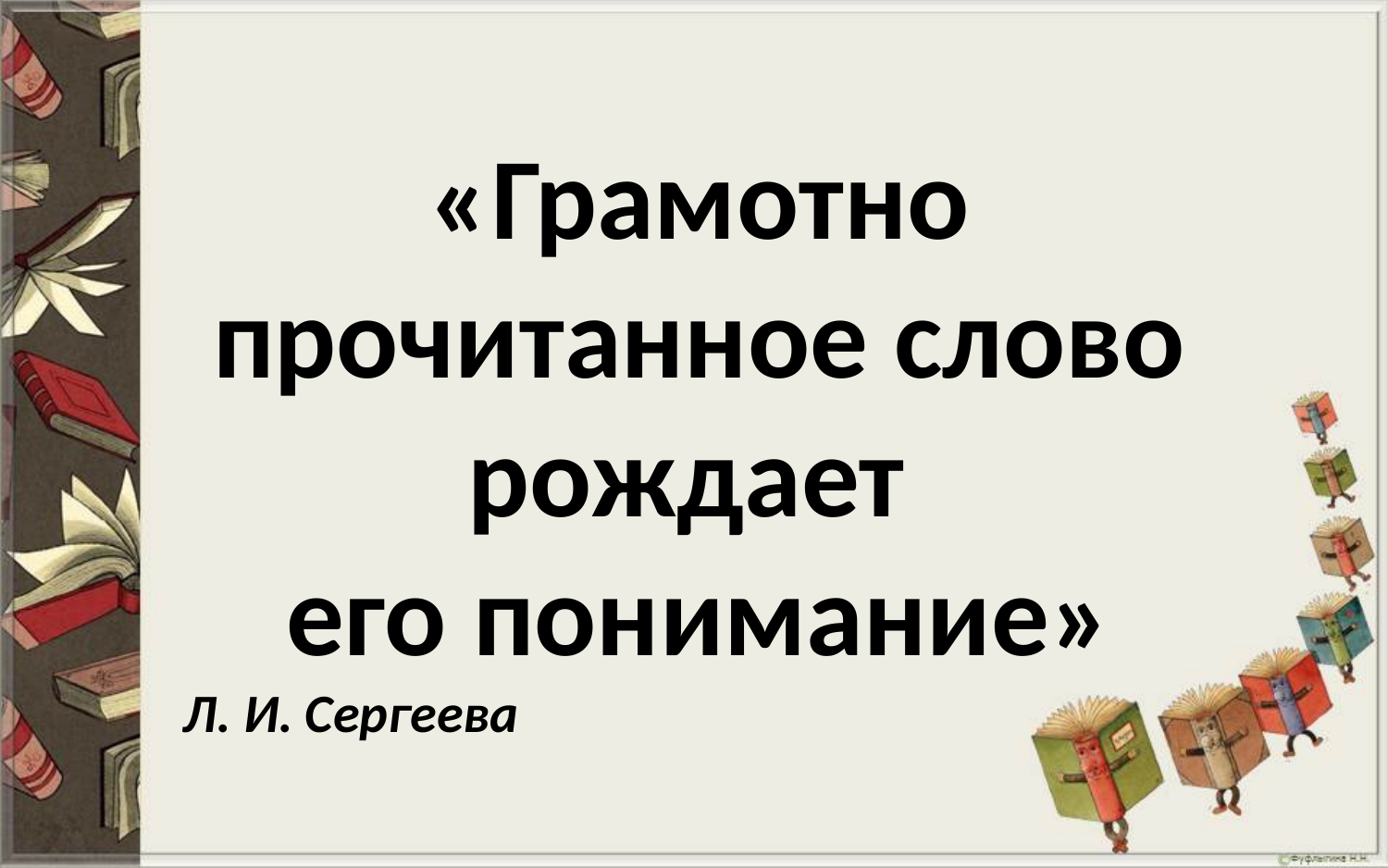

«Грамотно прочитанное слово рождает
его понимание»
Л. И. Сергеева